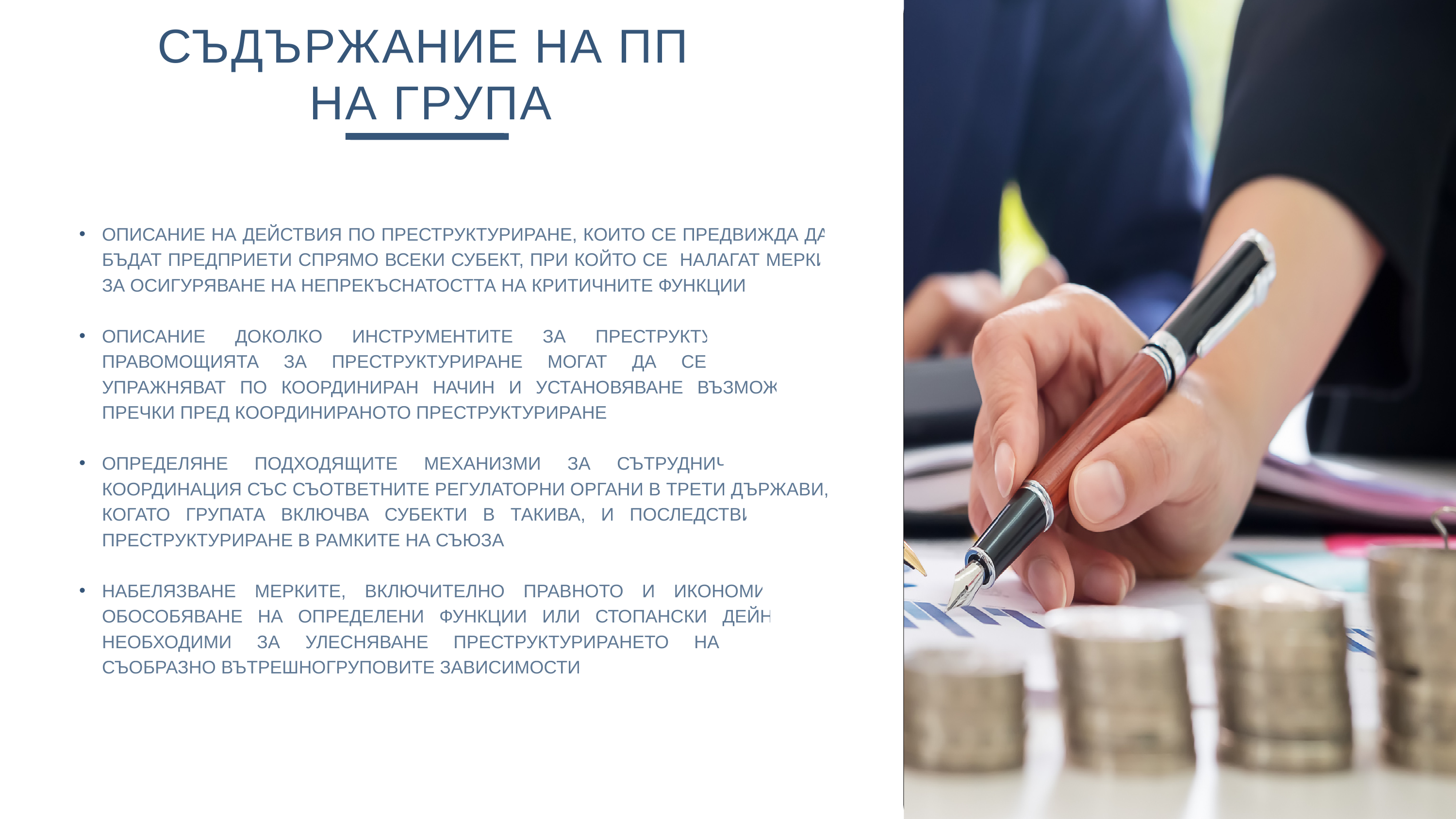

СЪДЪРЖАНИЕ НА ПП
НА ГРУПА

Описание на действия по преструктуриране, които се предвижда да бъдат предприети спрямо всеки субект, при който се  налагат мерки за осигуряване на непрекъснатостта на критичните функции

Описание доколко инструментите за преструктуриране и правомощията за преструктуриране могат да се прилагат/ упражняват по координиран начин и установяване възможните пречки пред координираното преструктуриране

определяне подходящите механизми за сътрудничество и координация със съответните регулаторни органи в трети държави, Когато групата включва субекти в такива, и последствията за преструктуриране в рамките на съюза

нАбелязване мерките, включително правното и икономическо обособяване на определени функции или стопански дейности, необходими за улесняване преструктурирането на групата, съобразно вътрешногруповите зависимости